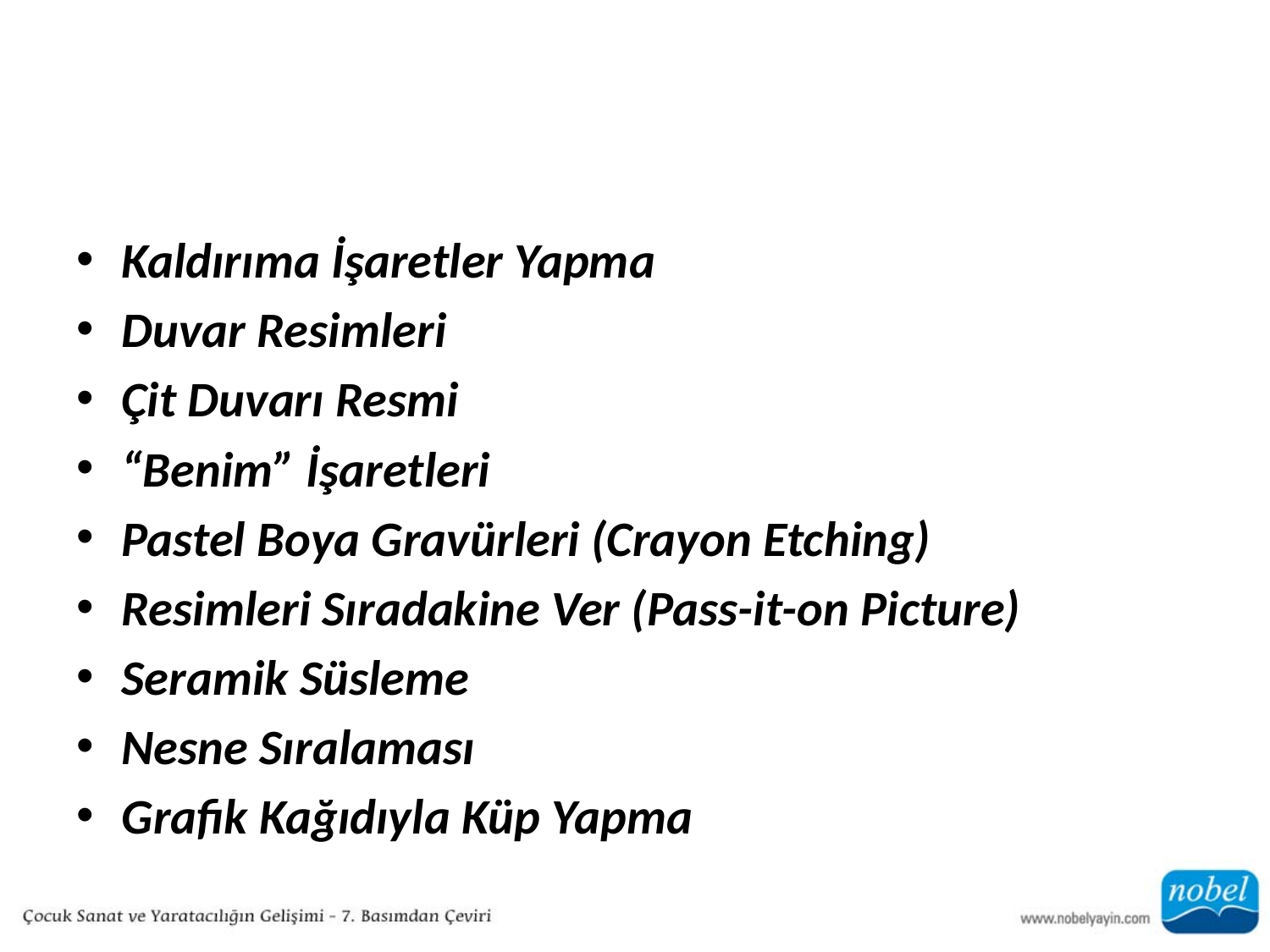

#
Kaldırıma İşaretler Yapma
Duvar Resimleri
Çit Duvarı Resmi
“Benim” İşaretleri
Pastel Boya Gravürleri (Crayon Etching)
Resimleri Sıradakine Ver (Pass-it-on Picture)
Seramik Süsleme
Nesne Sıralaması
Grafik Kağıdıyla Küp Yapma